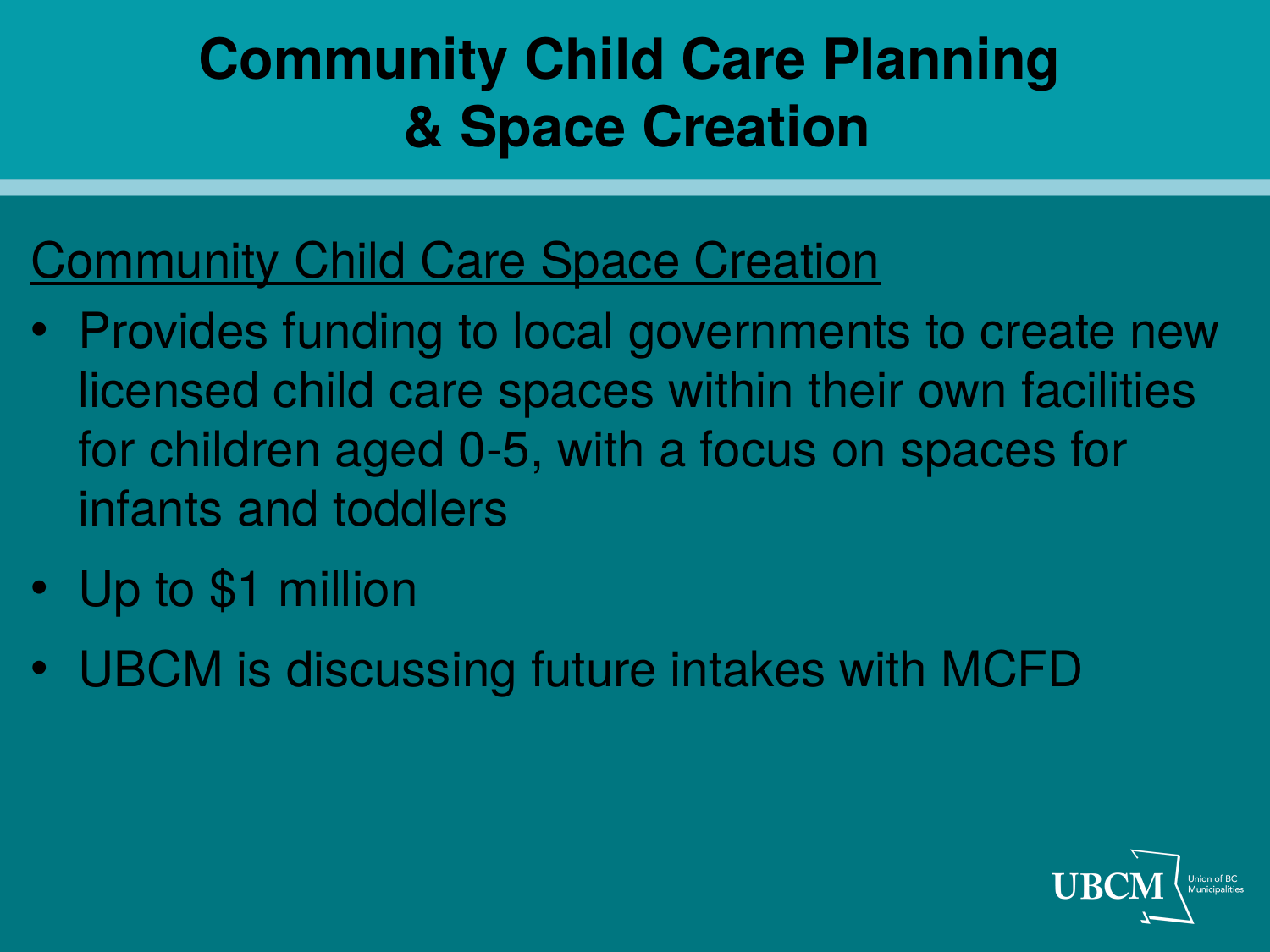

# Community Child Care Planning & Space Creation
Community Child Care Space Creation
Provides funding to local governments to create new licensed child care spaces within their own facilities for children aged 0-5, with a focus on spaces for infants and toddlers
Up to $1 million
UBCM is discussing future intakes with MCFD